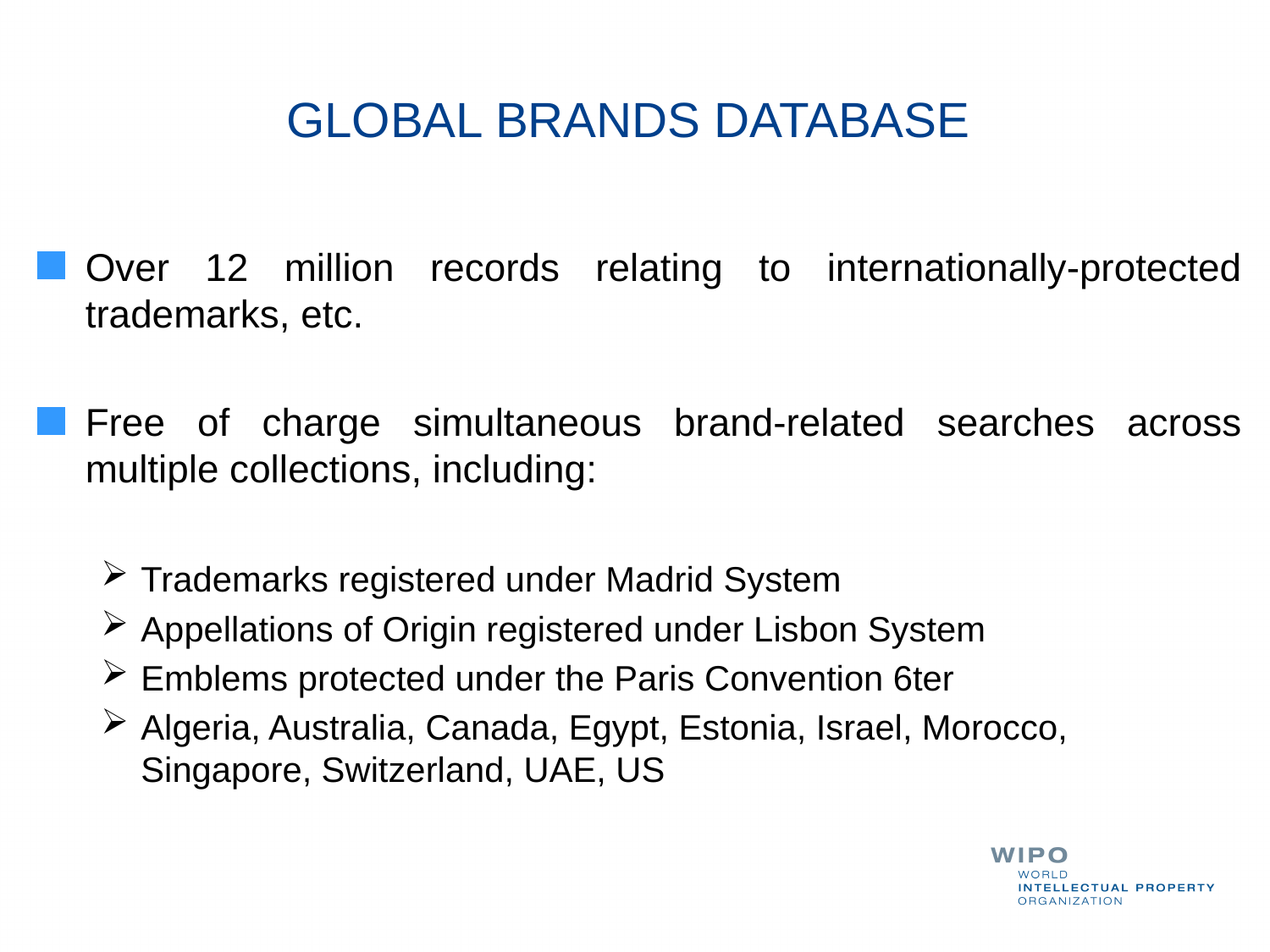

# GLOBAL BRANDS DATABASE
Over 12 million records relating to internationally-protected trademarks, etc.

Free of charge simultaneous brand-related searches across multiple collections, including:

Trademarks registered under Madrid System
Appellations of Origin registered under Lisbon System
Emblems protected under the Paris Convention 6ter
Algeria, Australia, Canada, Egypt, Estonia, Israel, Morocco, Singapore, Switzerland, UAE, US